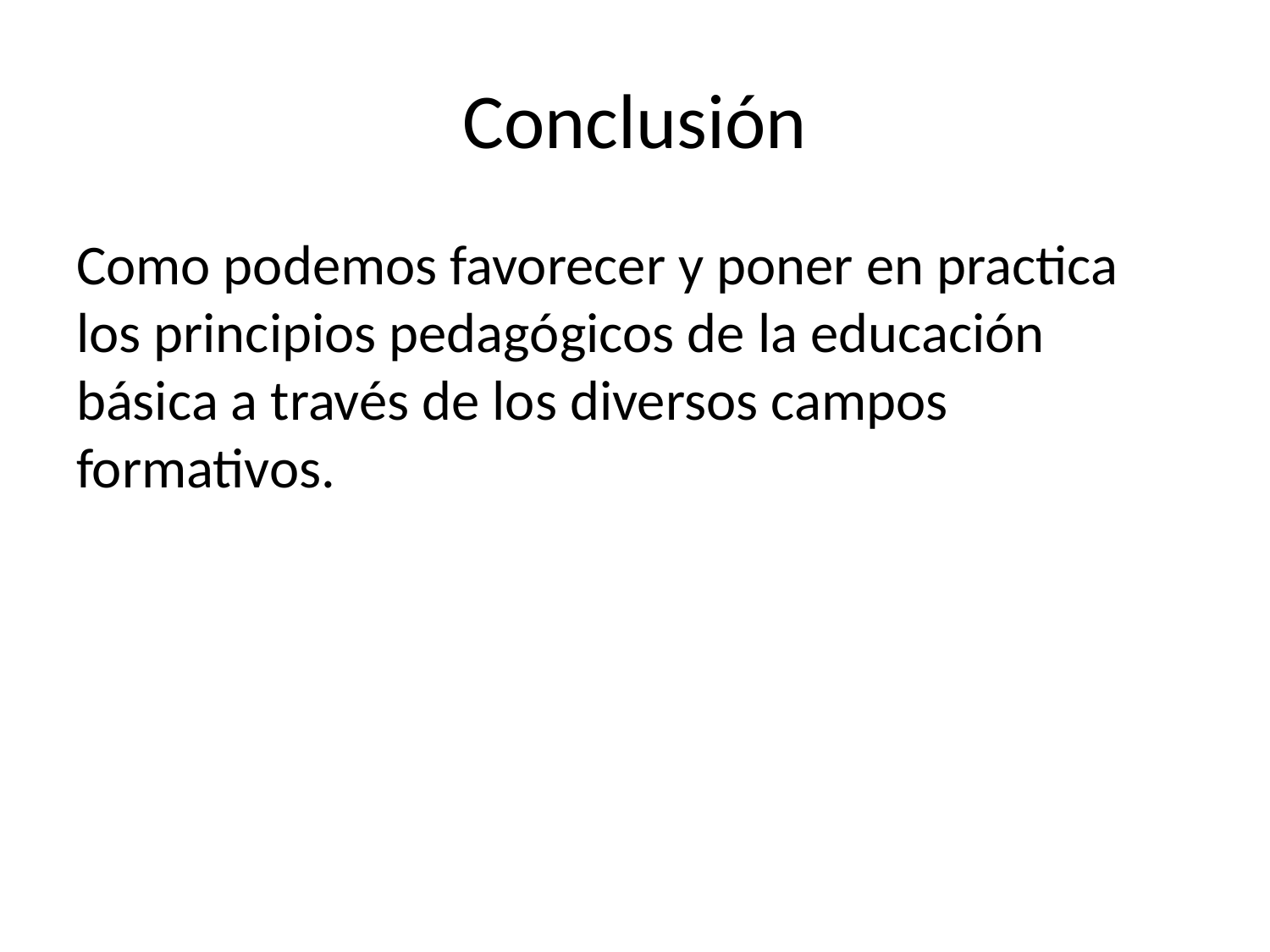

# Conclusión
Como podemos favorecer y poner en practica los principios pedagógicos de la educación básica a través de los diversos campos formativos.